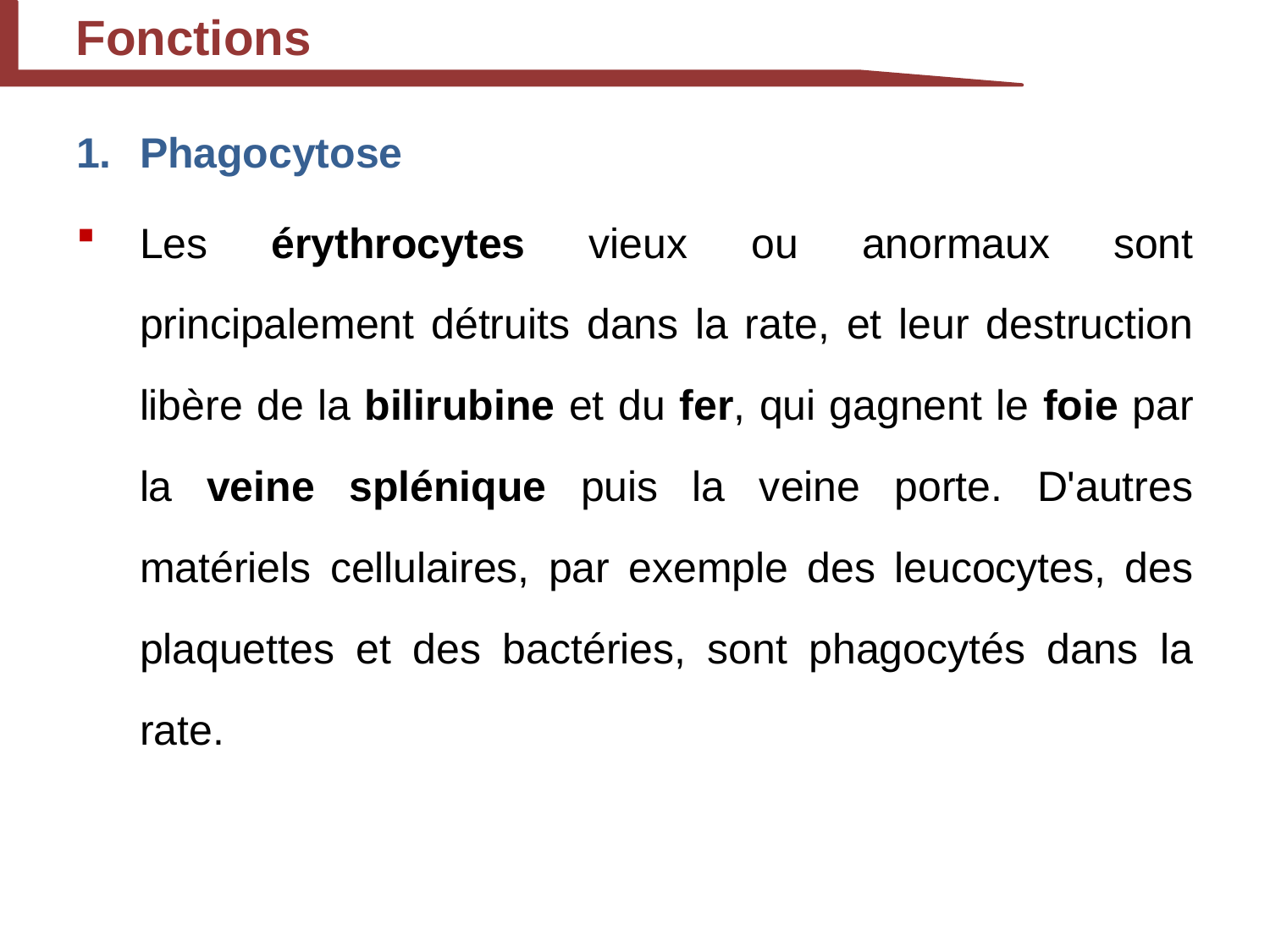

Fonctions
Phagocytose
Les érythrocytes vieux ou anormaux sont principalement détruits dans la rate, et leur destruction libère de la bilirubine et du fer, qui gagnent le foie par la veine splénique puis la veine porte. D'autres matériels cellulaires, par exemple des leucocytes, des plaquettes et des bactéries, sont phagocytés dans la rate.